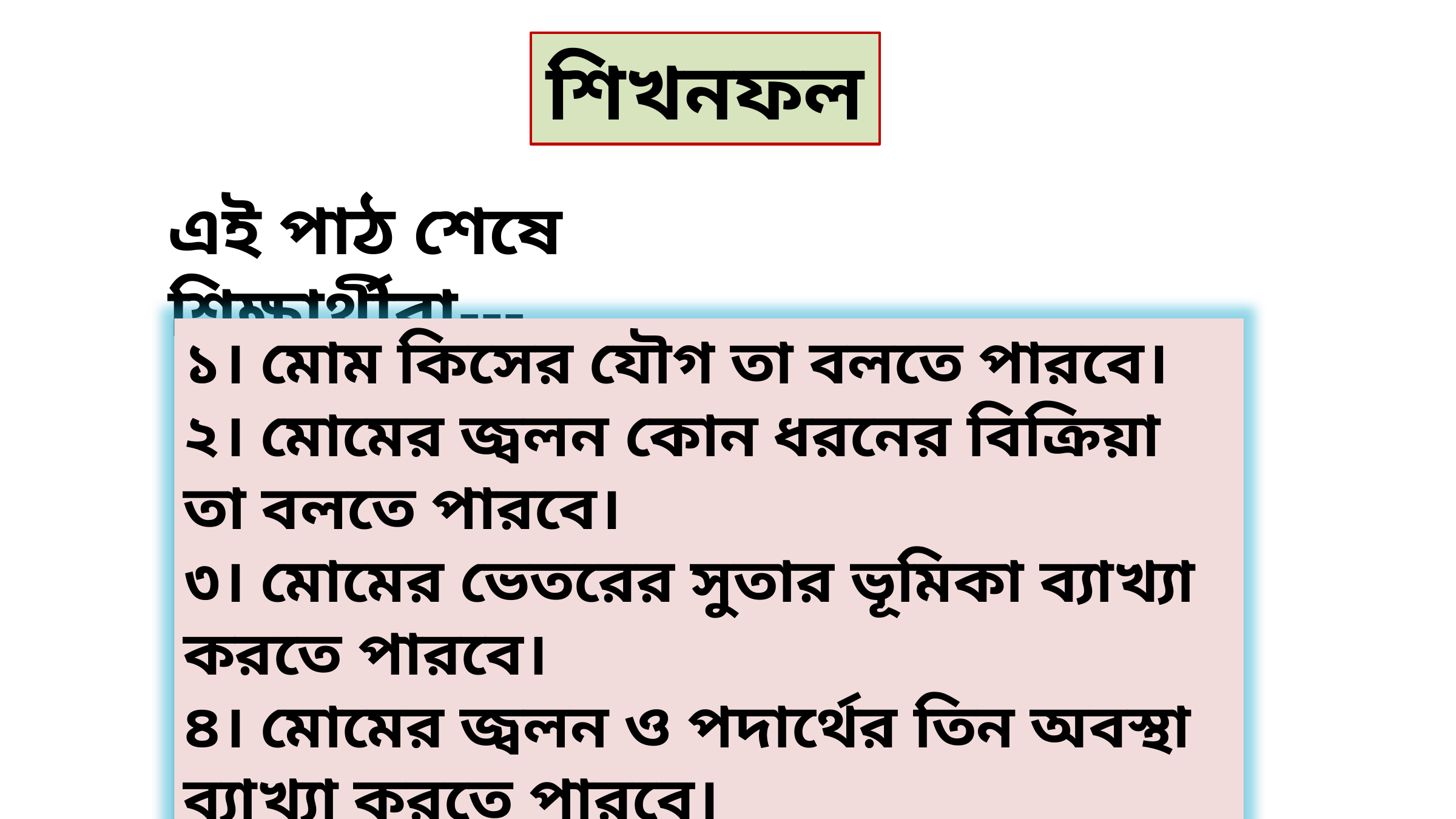

# শিখনফল
এই পাঠ শেষে শিক্ষার্থীরা---
১। মোম কিসের যৌগ তা বলতে পারবে।
২। মোমের জ্বলন কোন ধরনের বিক্রিয়া তা বলতে পারবে।
৩। মোমের ভেতরের সুতার ভূমিকা ব্যাখ্যা করতে পারবে।
৪। মোমের জ্বলন ও পদার্থের তিন অবস্থা ব্যাখ্যা করতে পারবে।